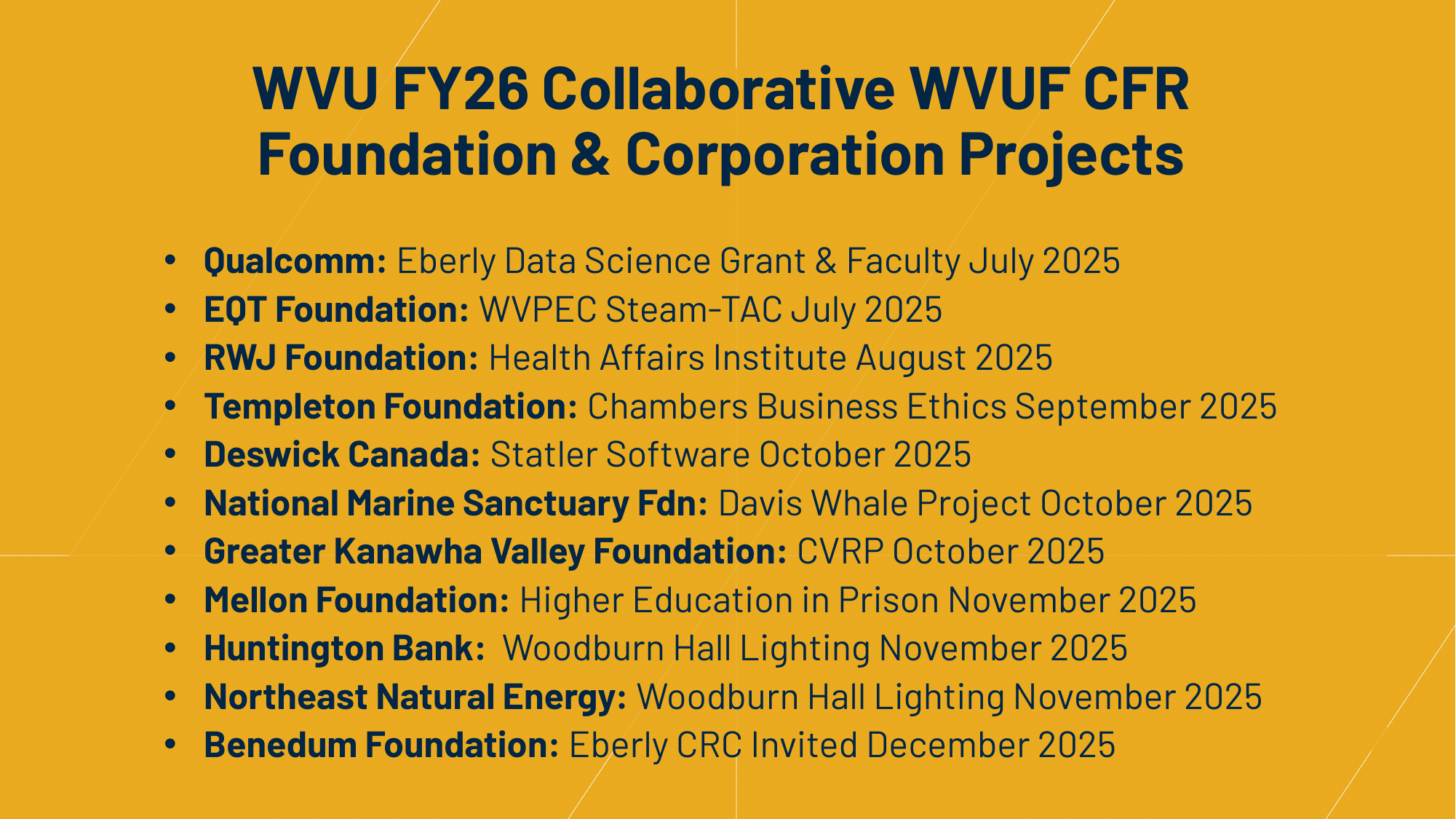

# WVU FY26 Collaborative WVUF CFR Foundation & Corporation Projects
Qualcomm: Eberly Data Science Grant & Faculty July 2025
EQT Foundation: WVPEC Steam-TAC July 2025
RWJ Foundation: Health Affairs Institute August 2025
Templeton Foundation: Chambers Business Ethics September 2025
Deswick Canada: Statler Software October 2025
National Marine Sanctuary Fdn: Davis Whale Project October 2025
Greater Kanawha Valley Foundation: CVRP October 2025
Mellon Foundation: Higher Education in Prison November 2025
Huntington Bank:  Woodburn Hall Lighting November 2025
Northeast Natural Energy: Woodburn Hall Lighting November 2025
Benedum Foundation: Eberly CRC Invited December 2025